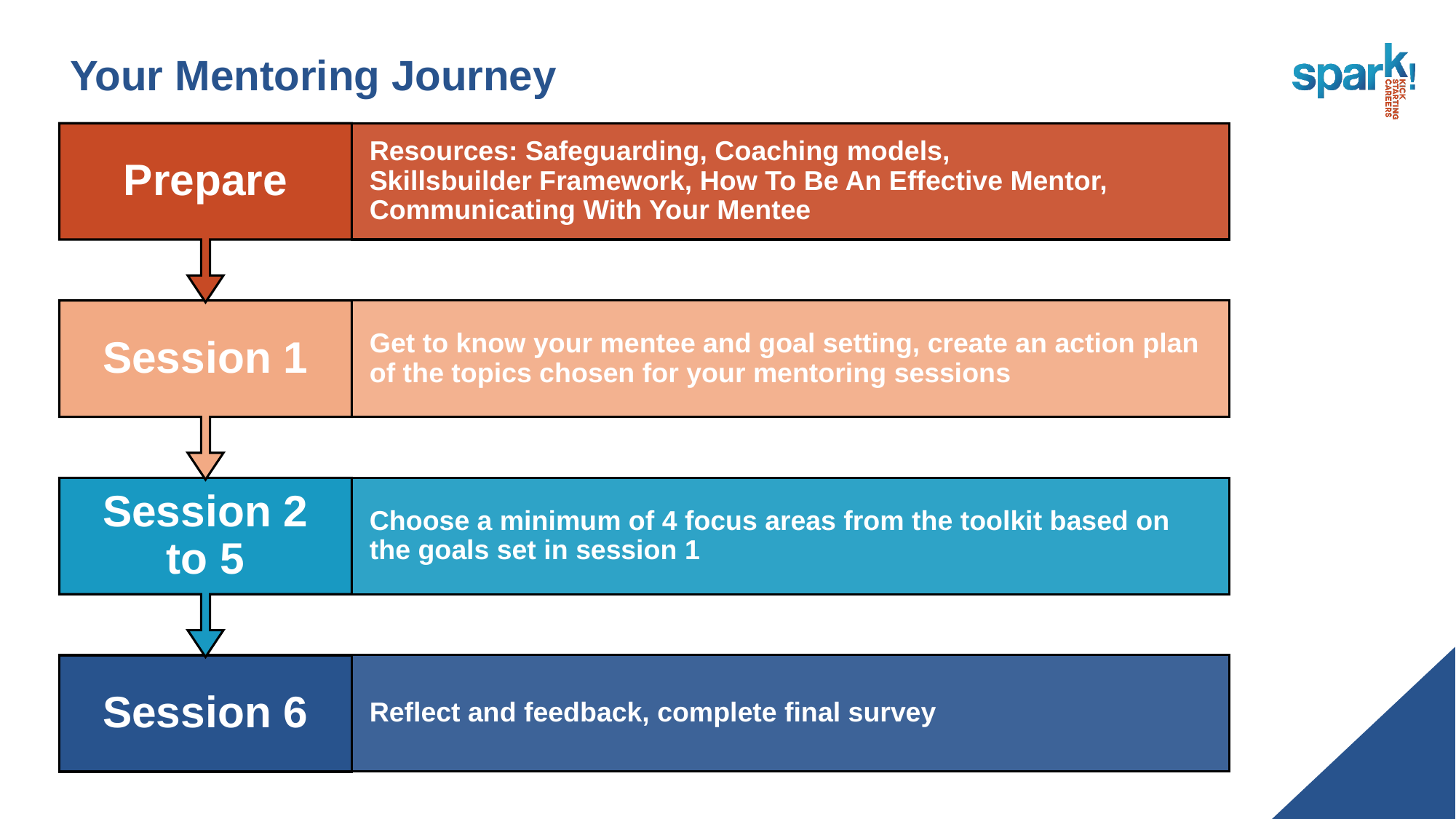

# Your Mentoring Journey
Session 6
Reflect and feedback, complete final survey
Session 2 to 5
Choose a minimum of 4 focus areas from the toolkit based on the goals set in session 1
Session 1
Get to know your mentee and goal setting, create an action plan of the topics chosen for your mentoring sessions
Prepare
Resources: Safeguarding, Coaching models, Skillsbuilder Framework, How To Be An Effective Mentor, Communicating With Your Mentee